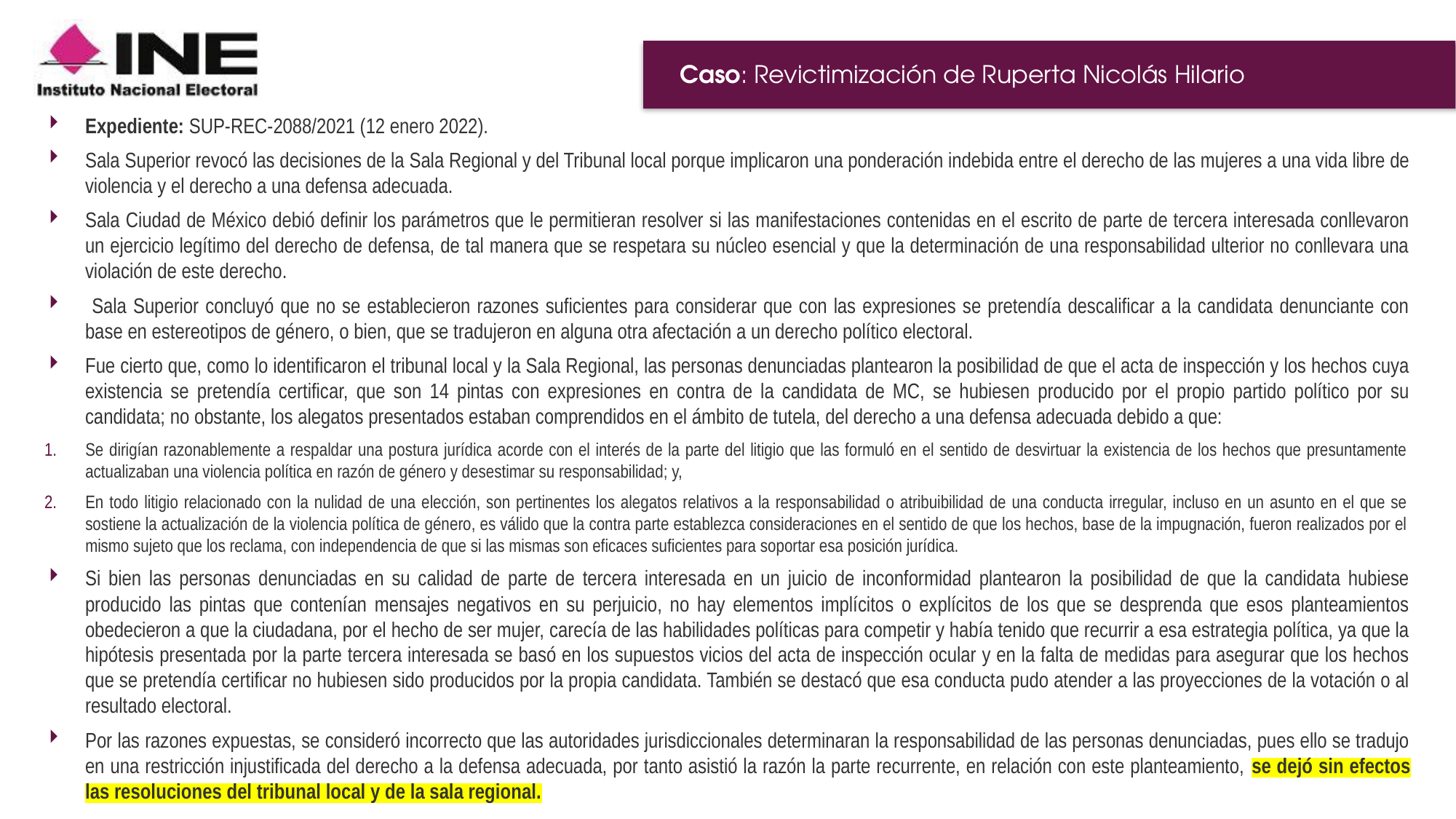

# Caso: Revictimización de Ruperta Nicolás Hilario
Expediente: SUP-REC-2088/2021 (12 enero 2022).
Sala Superior revocó las decisiones de la Sala Regional y del Tribunal local porque implicaron una ponderación indebida entre el derecho de las mujeres a una vida libre de violencia y el derecho a una defensa adecuada.
Sala Ciudad de México debió definir los parámetros que le permitieran resolver si las manifestaciones contenidas en el escrito de parte de tercera interesada conllevaron un ejercicio legítimo del derecho de defensa, de tal manera que se respetara su núcleo esencial y que la determinación de una responsabilidad ulterior no conllevara una violación de este derecho.
 Sala Superior concluyó que no se establecieron razones suficientes para considerar que con las expresiones se pretendía descalificar a la candidata denunciante con base en estereotipos de género, o bien, que se tradujeron en alguna otra afectación a un derecho político electoral.
Fue cierto que, como lo identificaron el tribunal local y la Sala Regional, las personas denunciadas plantearon la posibilidad de que el acta de inspección y los hechos cuya existencia se pretendía certificar, que son 14 pintas con expresiones en contra de la candidata de MC, se hubiesen producido por el propio partido político por su candidata; no obstante, los alegatos presentados estaban comprendidos en el ámbito de tutela, del derecho a una defensa adecuada debido a que:
Se dirigían razonablemente a respaldar una postura jurídica acorde con el interés de la parte del litigio que las formuló en el sentido de desvirtuar la existencia de los hechos que presuntamente actualizaban una violencia política en razón de género y desestimar su responsabilidad; y,
En todo litigio relacionado con la nulidad de una elección, son pertinentes los alegatos relativos a la responsabilidad o atribuibilidad de una conducta irregular, incluso en un asunto en el que se sostiene la actualización de la violencia política de género, es válido que la contra parte establezca consideraciones en el sentido de que los hechos, base de la impugnación, fueron realizados por el mismo sujeto que los reclama, con independencia de que si las mismas son eficaces suficientes para soportar esa posición jurídica.
Si bien las personas denunciadas en su calidad de parte de tercera interesada en un juicio de inconformidad plantearon la posibilidad de que la candidata hubiese producido las pintas que contenían mensajes negativos en su perjuicio, no hay elementos implícitos o explícitos de los que se desprenda que esos planteamientos obedecieron a que la ciudadana, por el hecho de ser mujer, carecía de las habilidades políticas para competir y había tenido que recurrir a esa estrategia política, ya que la hipótesis presentada por la parte tercera interesada se basó en los supuestos vicios del acta de inspección ocular y en la falta de medidas para asegurar que los hechos que se pretendía certificar no hubiesen sido producidos por la propia candidata. También se destacó que esa conducta pudo atender a las proyecciones de la votación o al resultado electoral.
Por las razones expuestas, se consideró incorrecto que las autoridades jurisdiccionales determinaran la responsabilidad de las personas denunciadas, pues ello se tradujo en una restricción injustificada del derecho a la defensa adecuada, por tanto asistió la razón la parte recurrente, en relación con este planteamiento, se dejó sin efectos las resoluciones del tribunal local y de la sala regional.